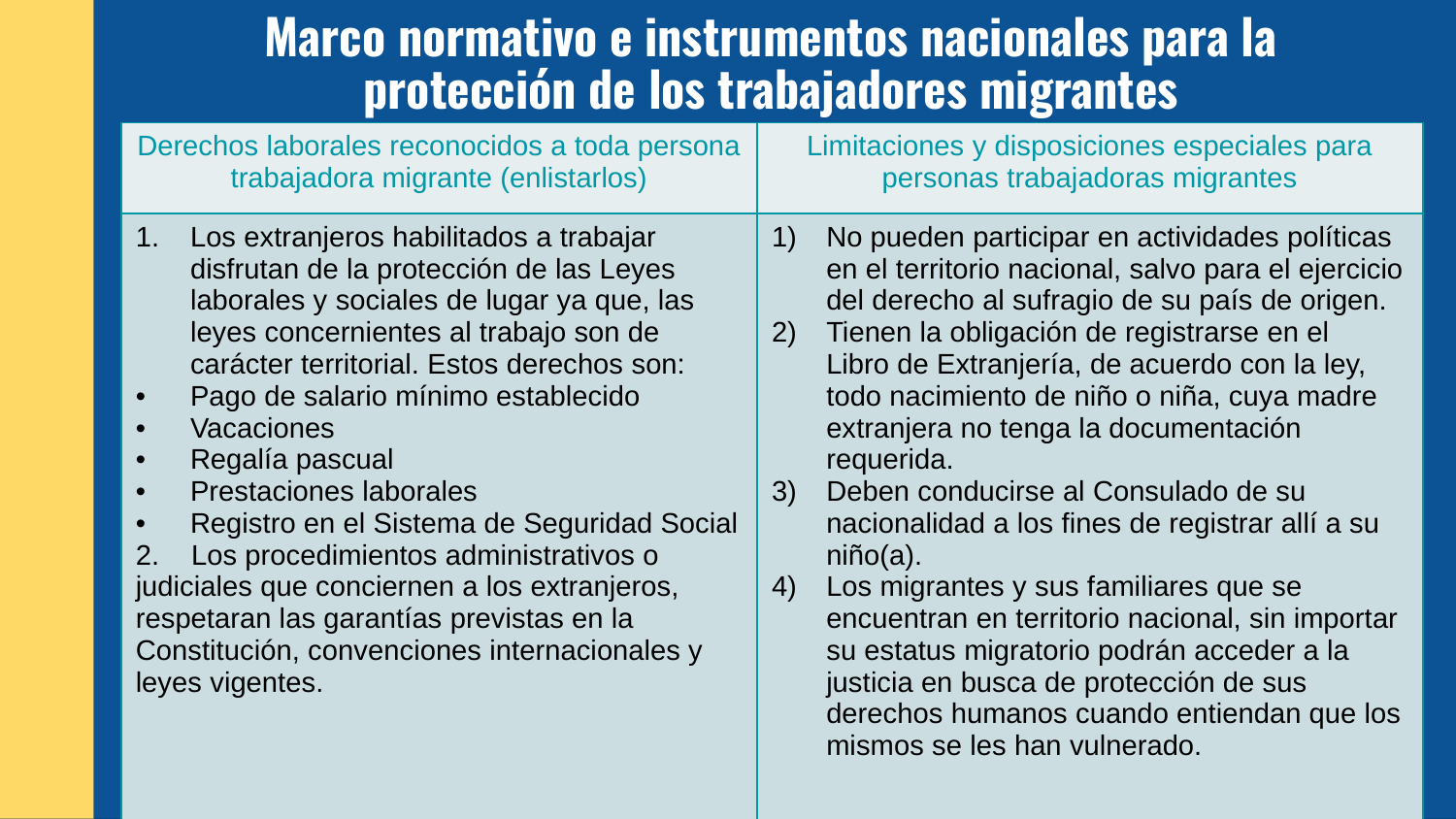

Marco normativo e instrumentos nacionales para la protección de los trabajadores migrantes

| Derechos laborales reconocidos a toda persona trabajadora migrante (enlistarlos) | Limitaciones y disposiciones especiales para personas trabajadoras migrantes |
| --- | --- |
| Los extranjeros habilitados a trabajar disfrutan de la protección de las Leyes laborales y sociales de lugar ya que, las leyes concernientes al trabajo son de carácter territorial. Estos derechos son: Pago de salario mínimo establecido Vacaciones Regalía pascual Prestaciones laborales Registro en el Sistema de Seguridad Social 2. Los procedimientos administrativos o judiciales que conciernen a los extranjeros, respetaran las garantías previstas en la Constitución, convenciones internacionales y leyes vigentes. | No pueden participar en actividades políticas en el territorio nacional, salvo para el ejercicio del derecho al sufragio de su país de origen. Tienen la obligación de registrarse en el Libro de Extranjería, de acuerdo con la ley, todo nacimiento de niño o niña, cuya madre extranjera no tenga la documentación requerida. Deben conducirse al Consulado de su nacionalidad a los fines de registrar allí a su niño(a). Los migrantes y sus familiares que se encuentran en territorio nacional, sin importar su estatus migratorio podrán acceder a la justicia en busca de protección de sus derechos humanos cuando entiendan que los mismos se les han vulnerado. |
|  |  |
Acuerdos con los Ministerios de Trabajo de otros países

| Denominacion del Acuerdo | Organos suscriptores | Ambitos abordados por el convenio | Plazo de vigencia | Resutlados |
| --- | --- | --- | --- | --- |
|  |  |  |  |  |
|  |  |  |  |  |